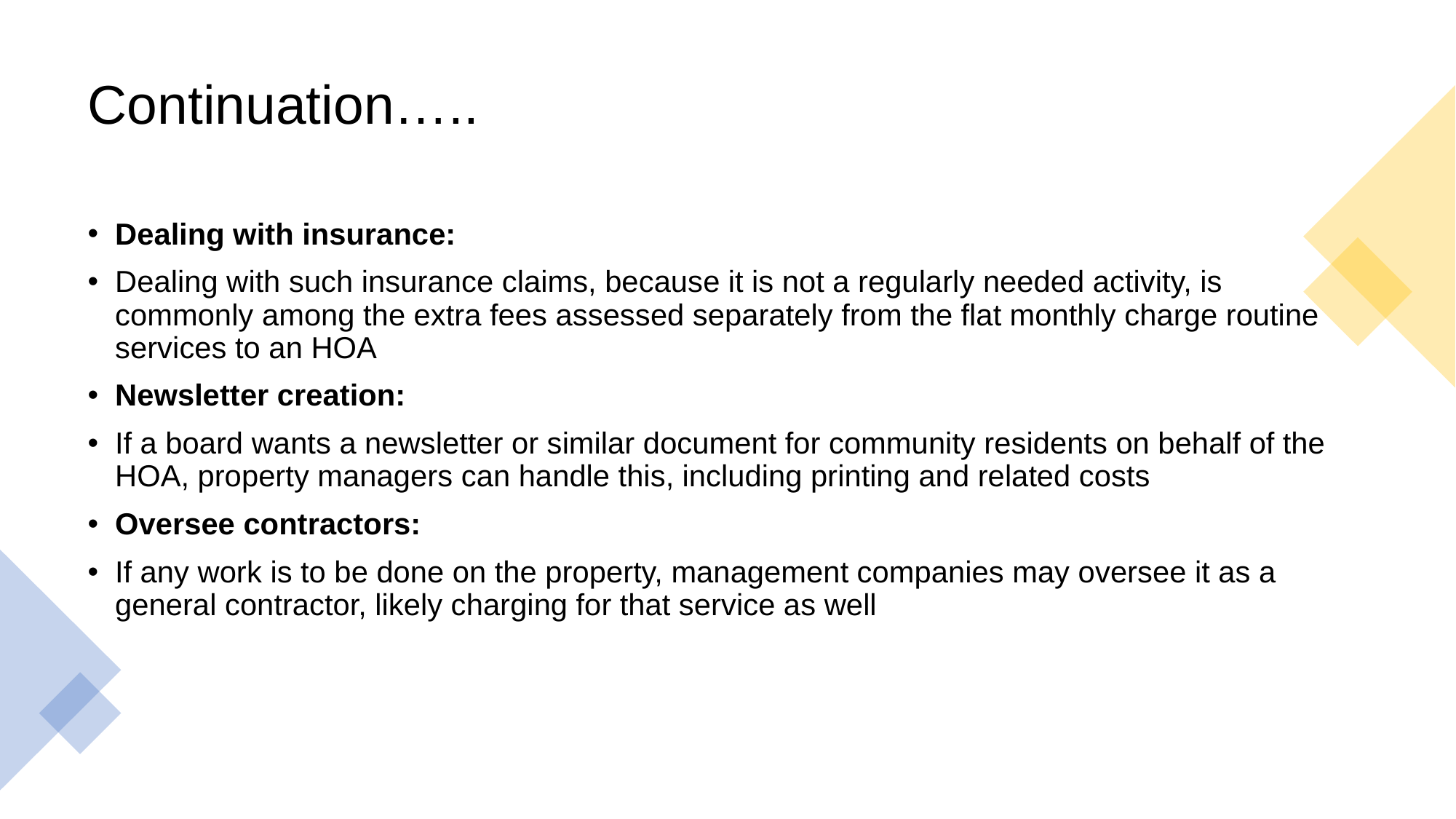

# Continuation…..

Dealing with insurance:
Dealing with such insurance claims, because it is not a regularly needed activity, is commonly among the extra fees assessed separately from the flat monthly charge routine services to an HOA
Newsletter creation:
If a board wants a newsletter or similar document for community residents on behalf of the HOA, property managers can handle this, including printing and related costs
Oversee contractors:
If any work is to be done on the property, management companies may oversee it as a general contractor, likely charging for that service as well